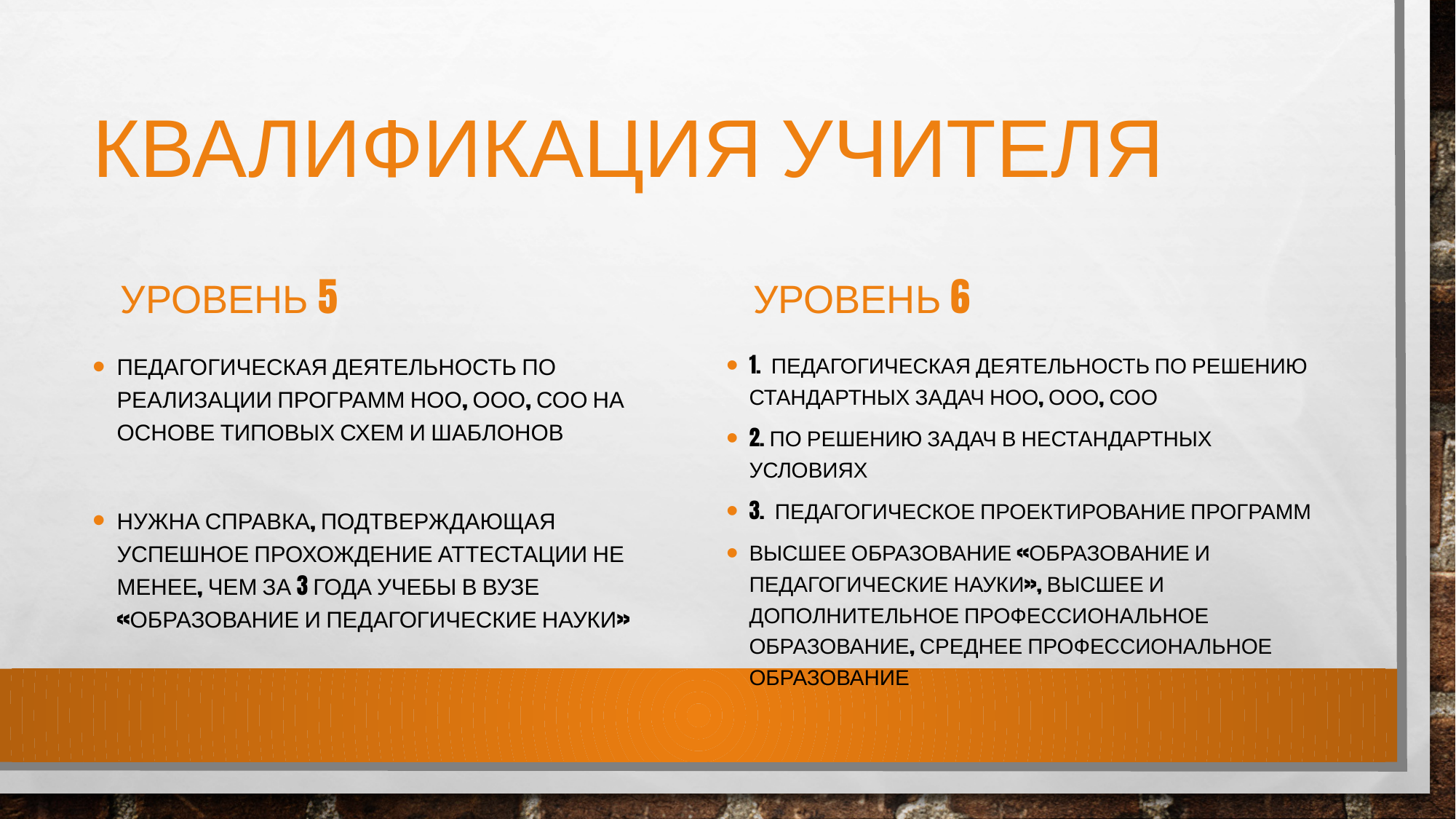

# Квалификация учителя
Уровень 5
Уровень 6
1.  педагогическая деятельность по решению стандартных задач НОО, ООО, СОО
2. По решению задач в нестандартных условиях
3.  Педагогическое проектирование программ
Высшее образование «Образование и педагогические науки», высшее и дополнительное профессиональное образование, среднее профессиональное образование
Педагогическая деятельность по реализации программ НОО, ООО, СОО на основе типовых схем и шаблонов

Нужна справка, подтверждающая успешное прохождение аттестации не менее, чем за 3 года учебы в ВУЗе «Образование и педагогические науки»